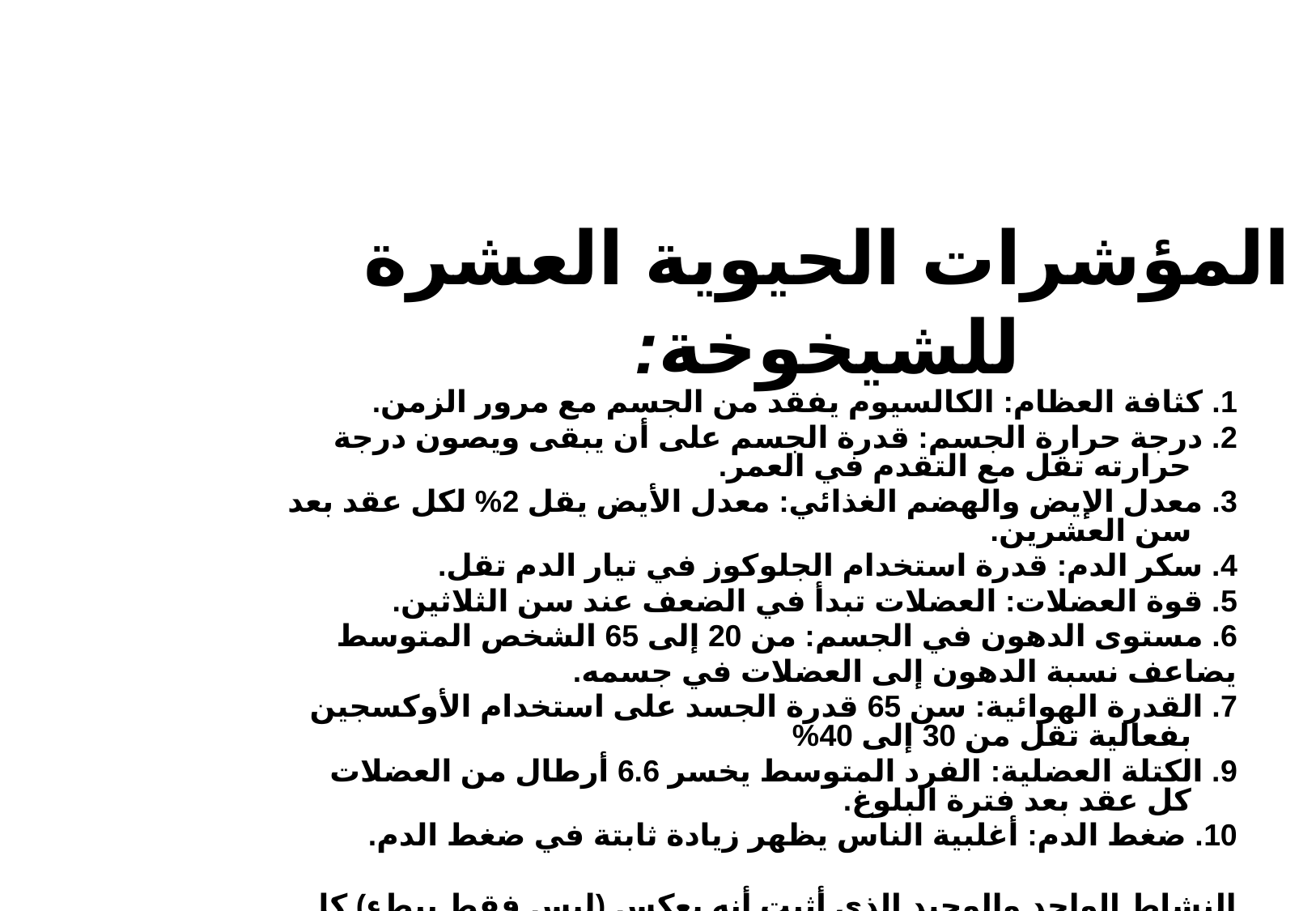

# المؤشرات الحيوية العشرة للشيخوخة:

1. كثافة العظام: الكالسيوم يفقد من الجسم مع مرور الزمن.
2. درجة حرارة الجسم: قدرة الجسم على أن يبقى ويصون درجة حرارته تقل مع التقدم في العمر.
3. معدل الإيض والهضم الغذائي: معدل الأيض يقل 2% لكل عقد بعد سن العشرين.
4. سكر الدم: قدرة استخدام الجلوكوز في تيار الدم تقل.
5. قوة العضلات: العضلات تبدأ في الضعف عند سن الثلاثين.
6. مستوى الدهون في الجسم: من 20 إلى 65 الشخص المتوسط
يضاعف نسبة الدهون إلى العضلات في جسمه.
7. القدرة الهوائية: سن 65 قدرة الجسد على استخدام الأوكسجين بفعالية تقل من 30 إلى 40%
9. الكتلة العضلية: الفرد المتوسط يخسر 6.6 أرطال من العضلات كل عقد بعد فترة البلوغ.
10. ضغط الدم: أغلبية الناس يظهر زيادة ثابتة في ضغط الدم.

النشاط الواحد والوحيد الذي أثبت أنه يعكس (ليس فقط يبطء) كل المؤشرات العشرة للشيخوخة هو تمارين الأوزان الأساسية على سبيل المثال رفع الأثقال.